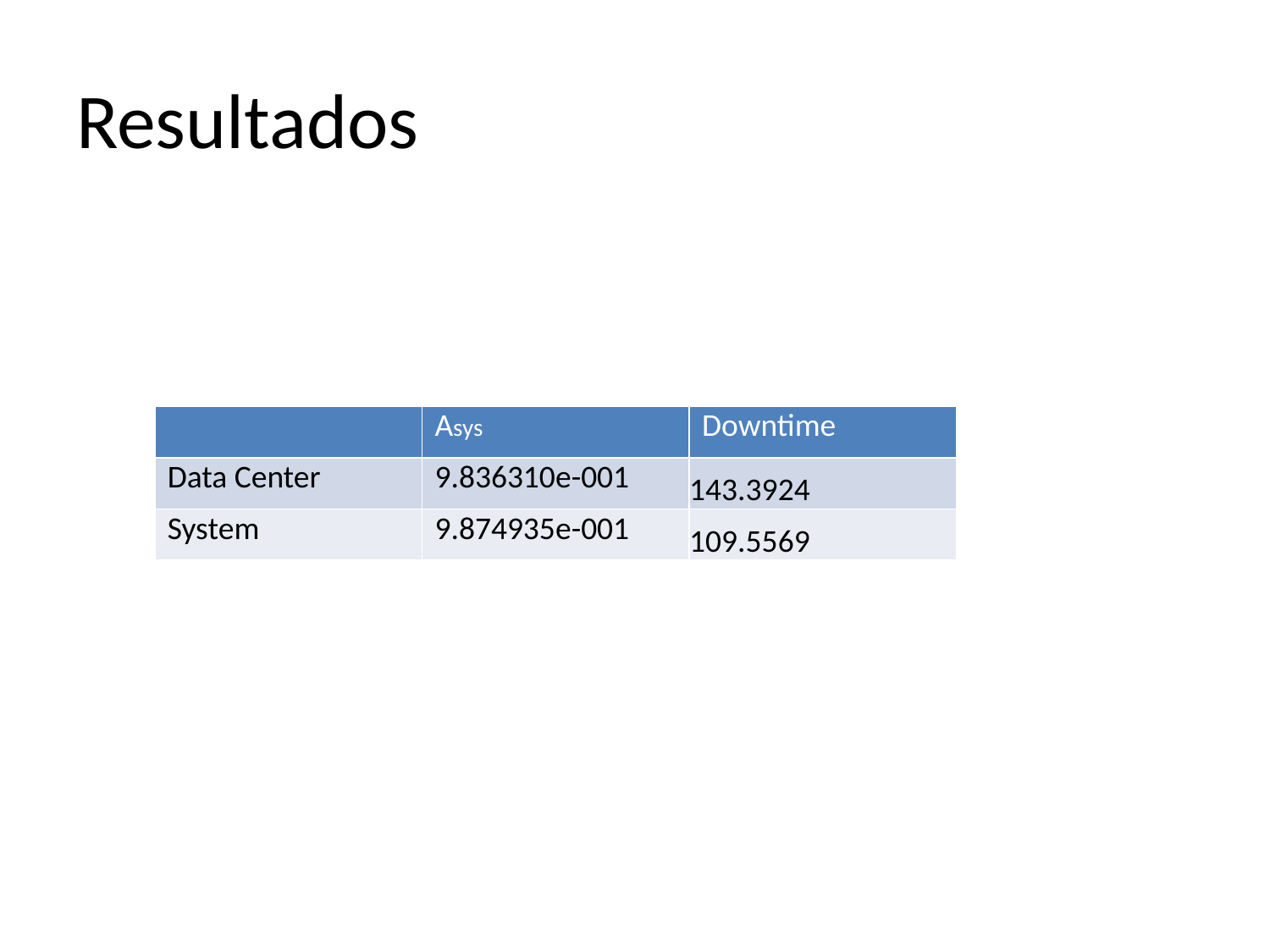

# Resultados
|  | Asys | Downtime |
| --- | --- | --- |
| Data Center | 9.836310e-001 | 143.3924 |
| System | 9.874935e-001 | 109.5569 |